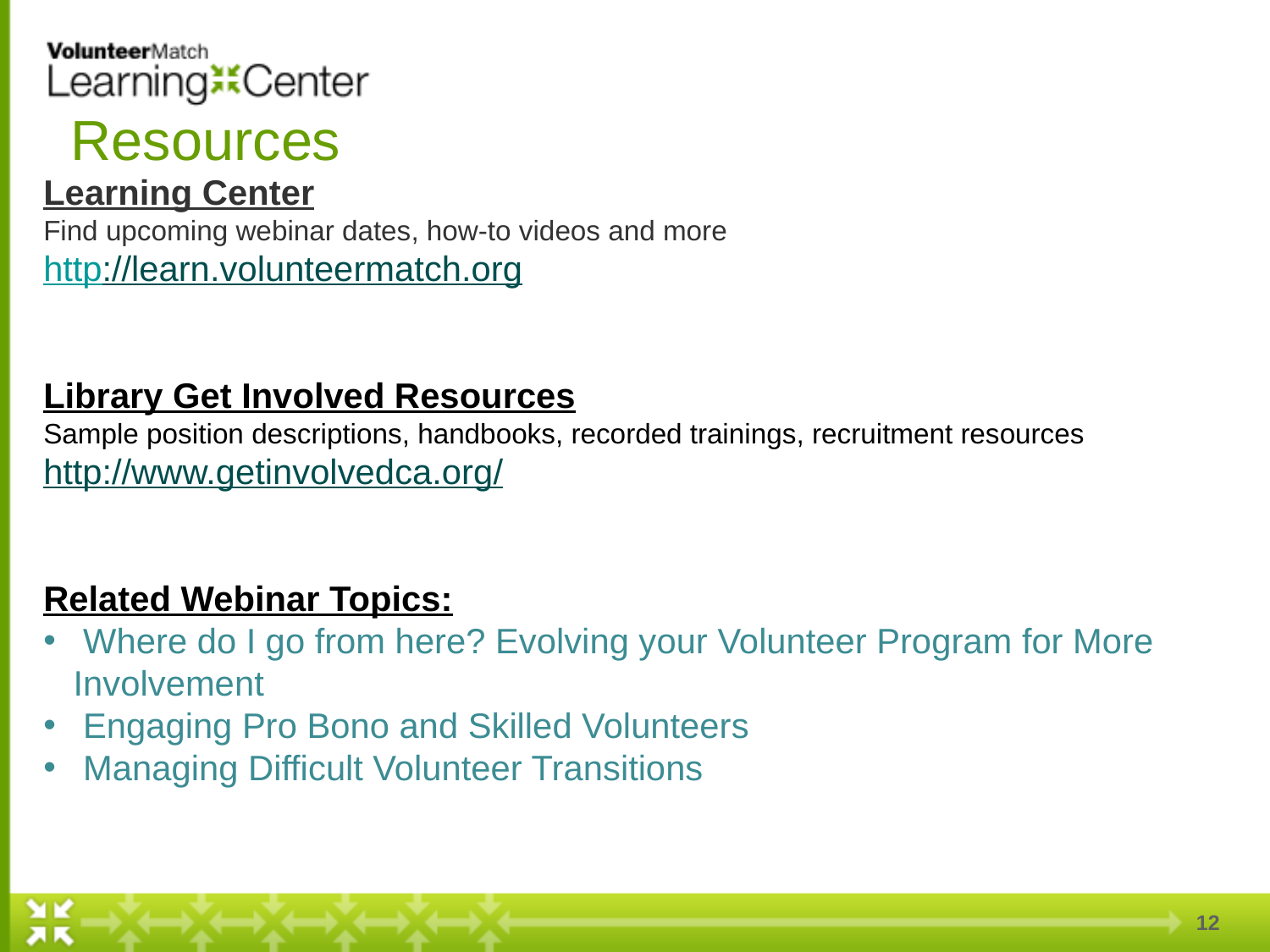

# Resources
Learning Center
Find upcoming webinar dates, how-to videos and more
http://learn.volunteermatch.org

Library Get Involved Resources
Sample position descriptions, handbooks, recorded trainings, recruitment resources
http://www.getinvolvedca.org/

Related Webinar Topics:
 Where do I go from here? Evolving your Volunteer Program for More Involvement
 Engaging Pro Bono and Skilled Volunteers
 Managing Difficult Volunteer Transitions
12